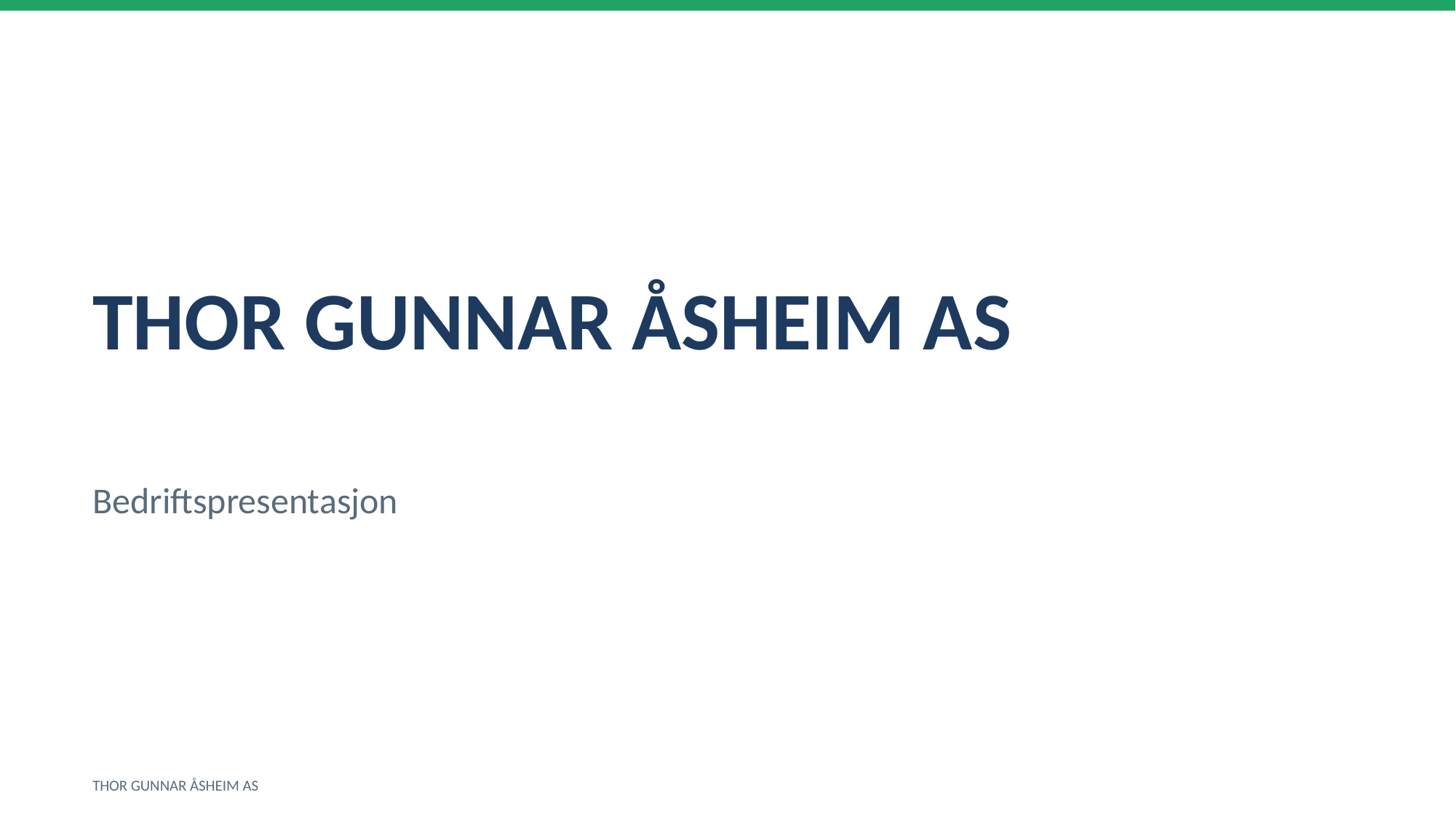

THOR GUNNAR ÅSHEIM AS
Bedriftspresentasjon
THOR GUNNAR ÅSHEIM AS